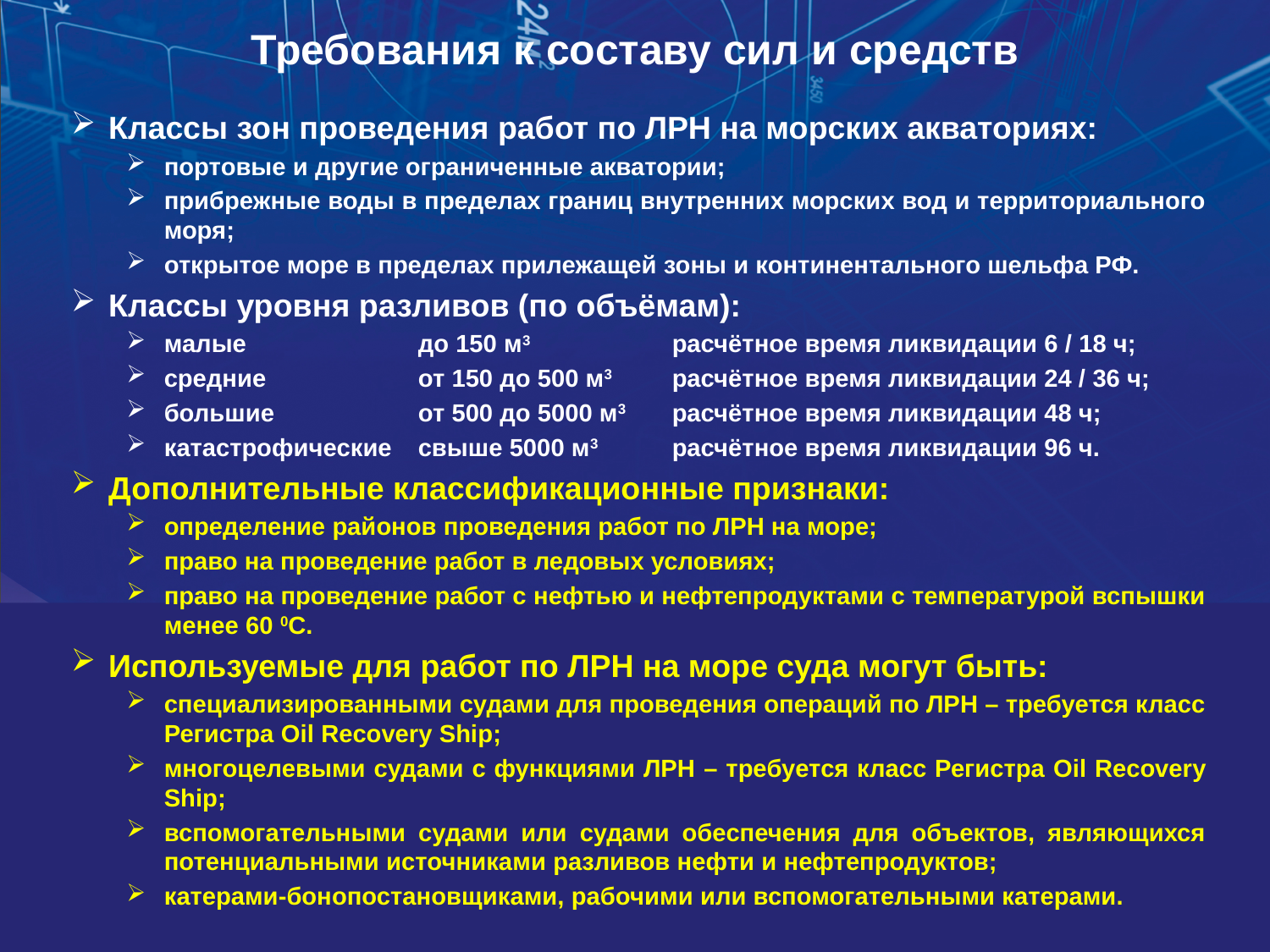

Требования к составу сил и средств
Классы зон проведения работ по ЛРН на морских акваториях:
портовые и другие ограниченные акватории;
прибрежные воды в пределах границ внутренних морских вод и территориального моря;
открытое море в пределах прилежащей зоны и континентального шельфа РФ.
Классы уровня разливов (по объёмам):
малые		до 150 м3		расчётное время ликвидации 6 / 18 ч;
средние		от 150 до 500 м3	расчётное время ликвидации 24 / 36 ч;
большие		от 500 до 5000 м3	расчётное время ликвидации 48 ч;
катастрофические	свыше 5000 м3	расчётное время ликвидации 96 ч.
Дополнительные классификационные признаки:
определение районов проведения работ по ЛРН на море;
право на проведение работ в ледовых условиях;
право на проведение работ с нефтью и нефтепродуктами с температурой вспышки менее 60 0С.
Используемые для работ по ЛРН на море суда могут быть:
специализированными судами для проведения операций по ЛРН – требуется класс Регистра Oil Recovery Ship;
многоцелевыми судами с функциями ЛРН – требуется класс Регистра Oil Recovery Ship;
вспомогательными судами или судами обеспечения для объектов, являющихся потенциальными источниками разливов нефти и нефтепродуктов;
катерами-бонопостановщиками, рабочими или вспомогательными катерами.